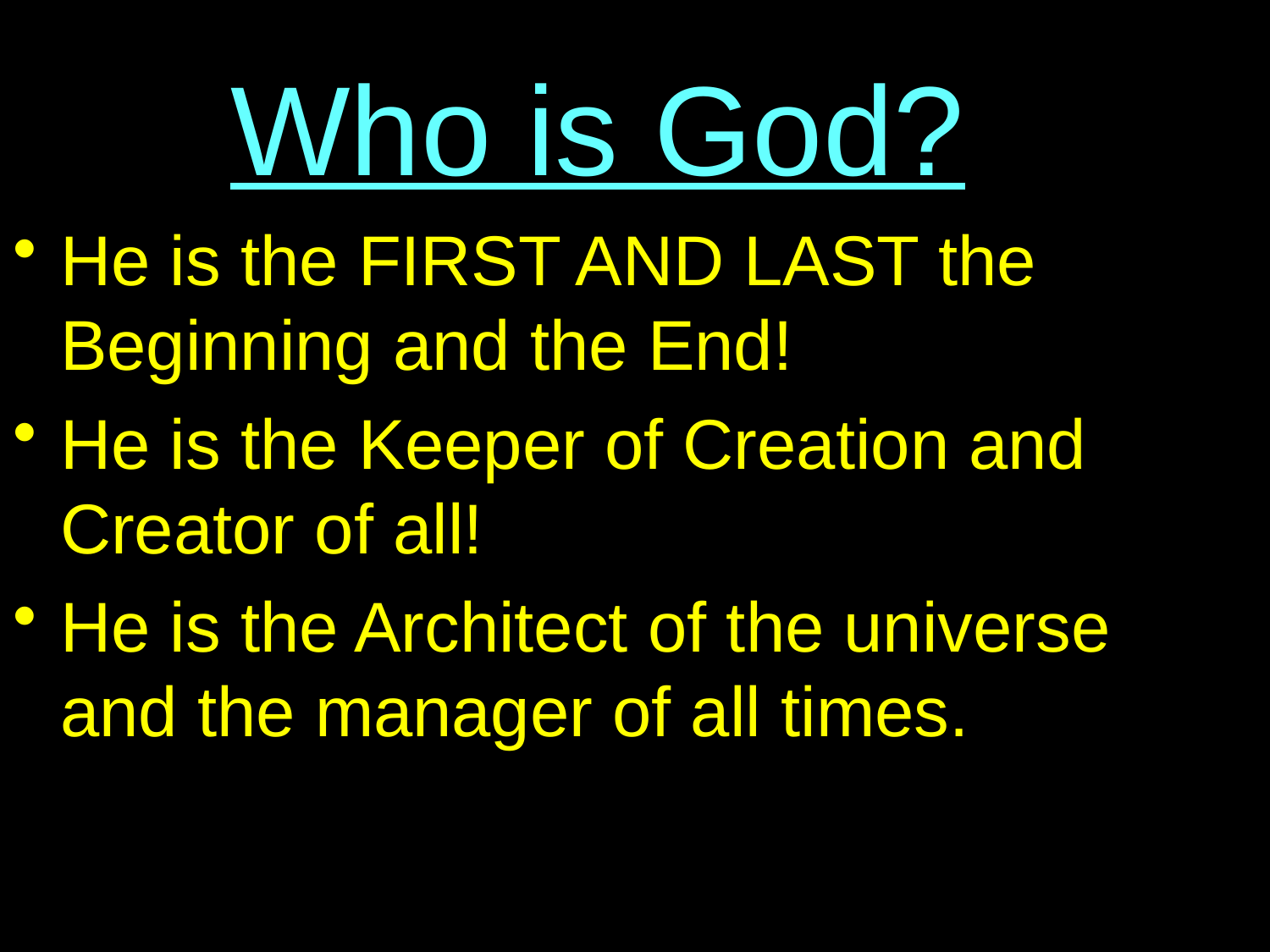

Who is God?
He is the FIRST AND LAST the Beginning and the End!
He is the Keeper of Creation and Creator of all!
He is the Architect of the universe and the manager of all times.